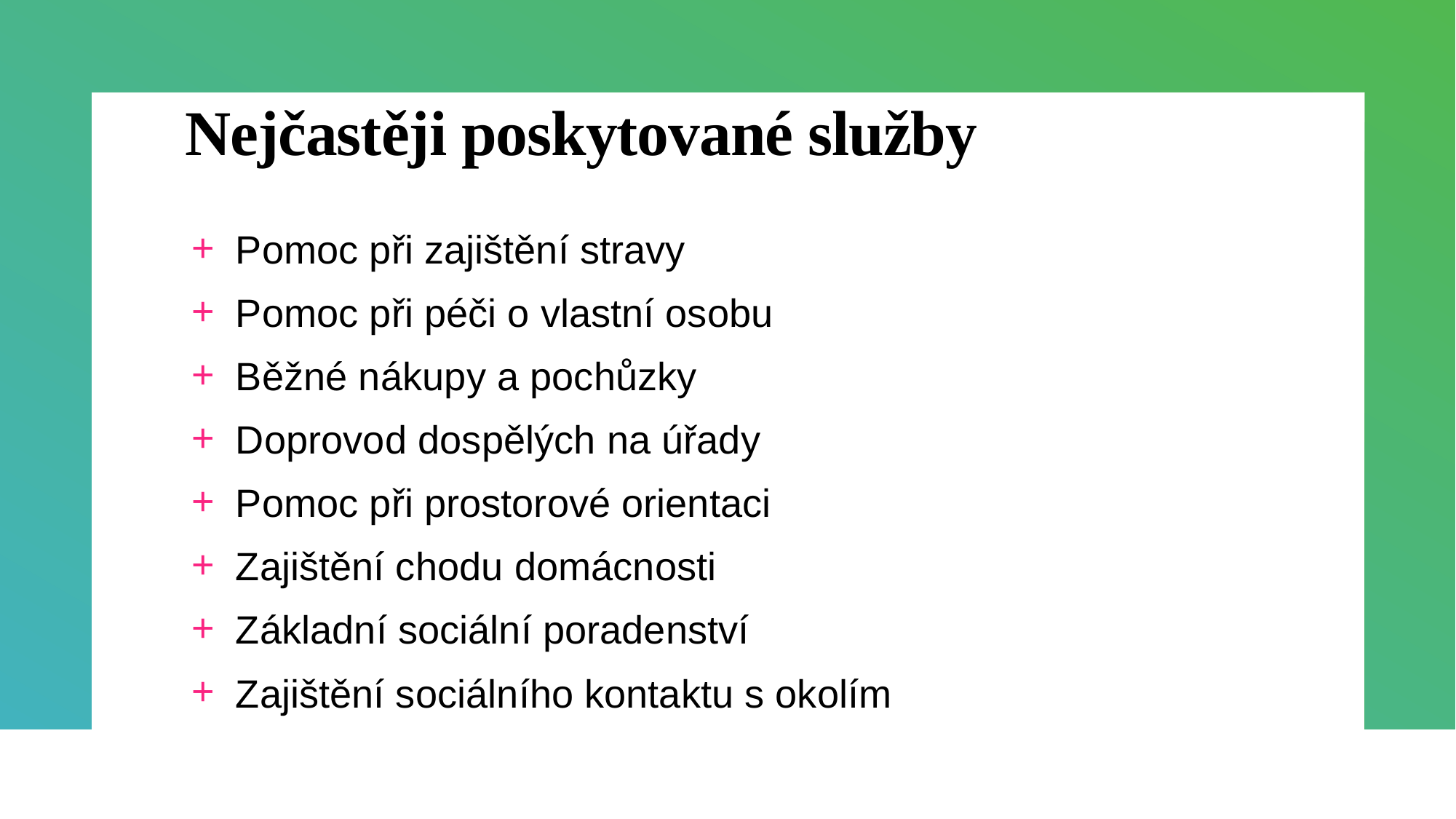

# Nejčastěji poskytované služby
Pomoc při zajištění stravy
Pomoc při péči o vlastní osobu
Běžné nákupy a pochůzky
Doprovod dospělých na úřady
Pomoc při prostorové orientaci
Zajištění chodu domácnosti
Základní sociální poradenství
Zajištění sociálního kontaktu s okolím